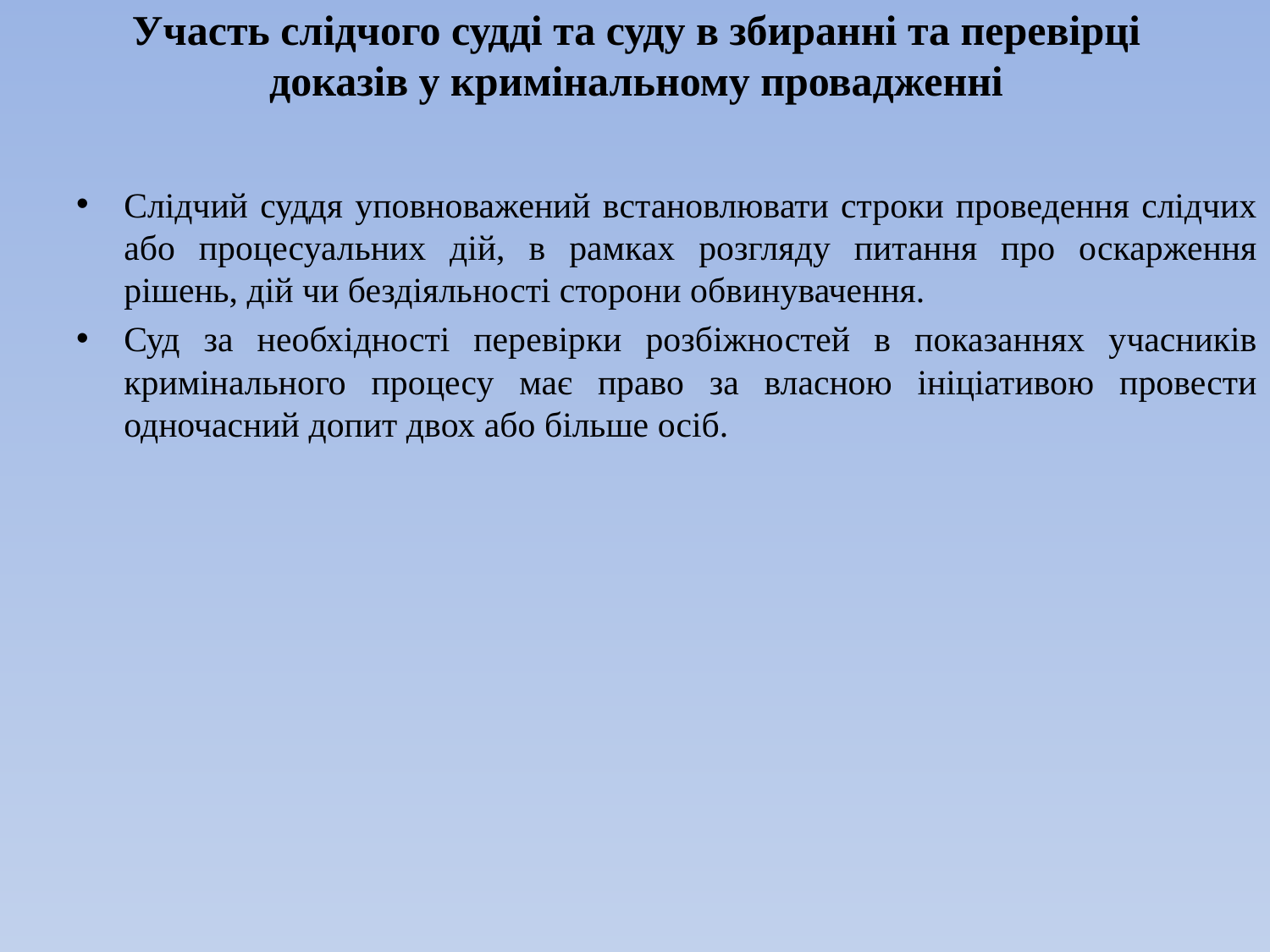

# Участь слідчого судді та суду в збиранні та перевірці доказів у кримінальному провадженні
Слідчий суддя уповноважений встановлювати строки проведення слідчих або процесуальних дій, в рамках розгляду питання про оскарження рішень, дій чи бездіяльності сторони обвинувачення.
Суд за необхідності перевірки розбіжностей в показаннях учасників кримінального процесу має право за власною ініціативою провести одночасний допит двох або більше осіб.